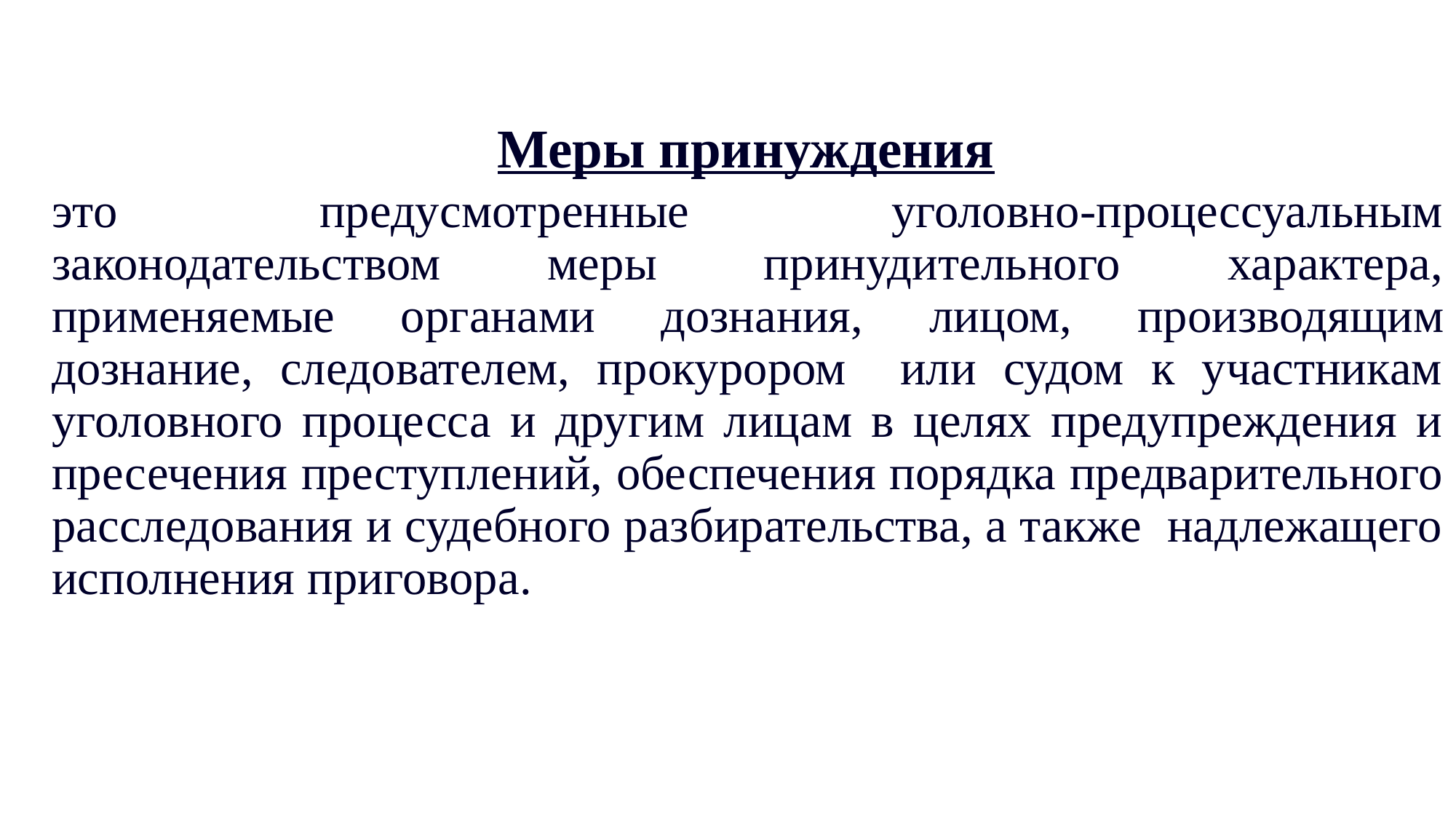

Меры принуждения
	это предусмотренные уголовно-процессуальным законодательством меры принудительного характера, применяемые органами дознания, лицом, производящим дознание, следователем, прокурором  или судом к участникам уголовного процесса и другим лицам в целях предупреждения и пресечения преступлений, обеспечения порядка предварительного расследования и судебного разбирательства, а также  надлежащего исполнения приговора.